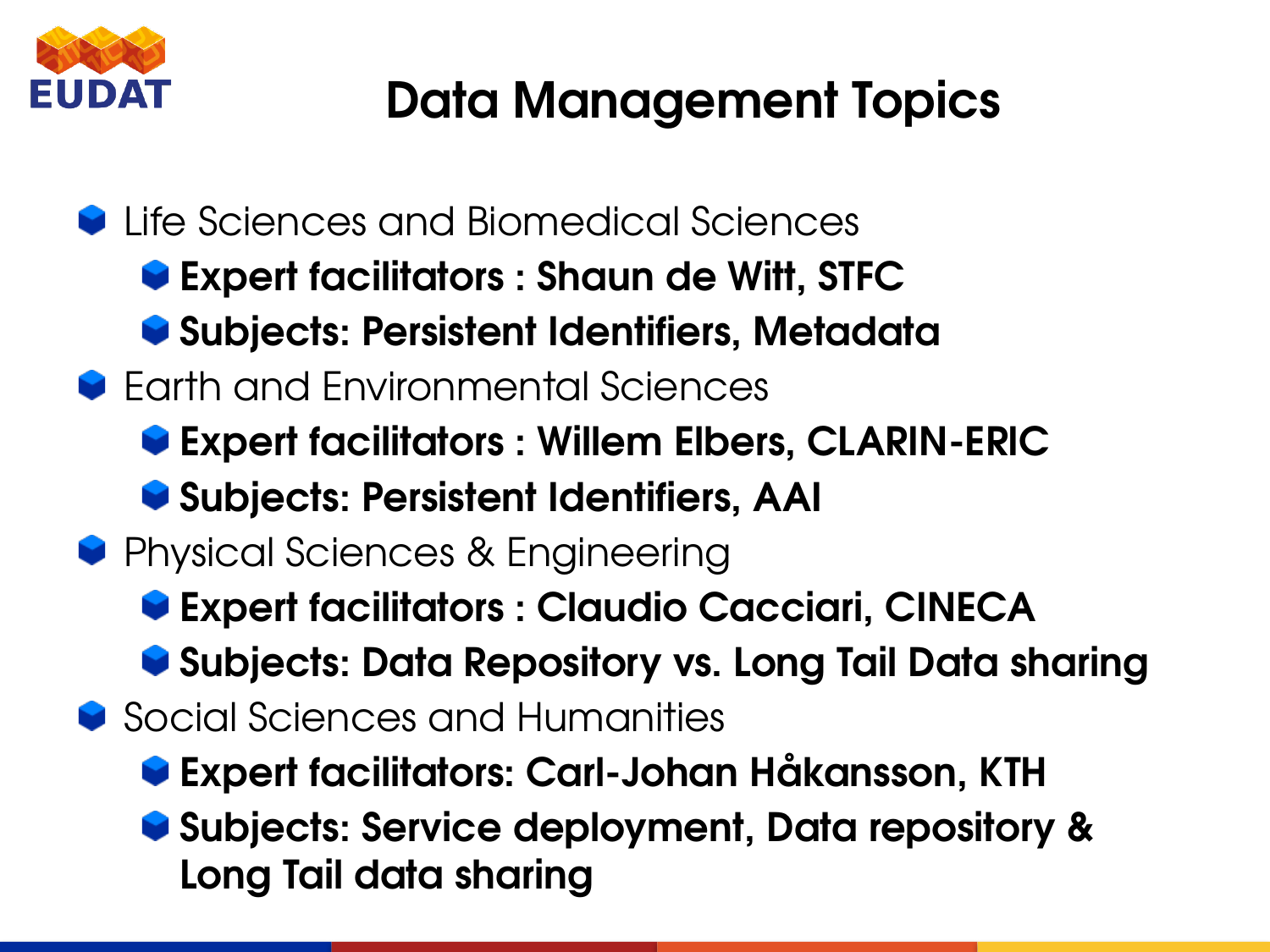

# Data Management Topics
Life Sciences and Biomedical Sciences
Expert facilitators : Shaun de Witt, STFC
Subjects: Persistent Identifiers, Metadata
Earth and Environmental Sciences
Expert facilitators : Willem Elbers, CLARIN-ERIC
Subjects: Persistent Identifiers, AAI
Physical Sciences & Engineering
Expert facilitators : Claudio Cacciari, CINECA
Subjects: Data Repository vs. Long Tail Data sharing
Social Sciences and Humanities
Expert facilitators: Carl-Johan Håkansson, KTH
Subjects: Service deployment, Data repository & Long Tail data sharing